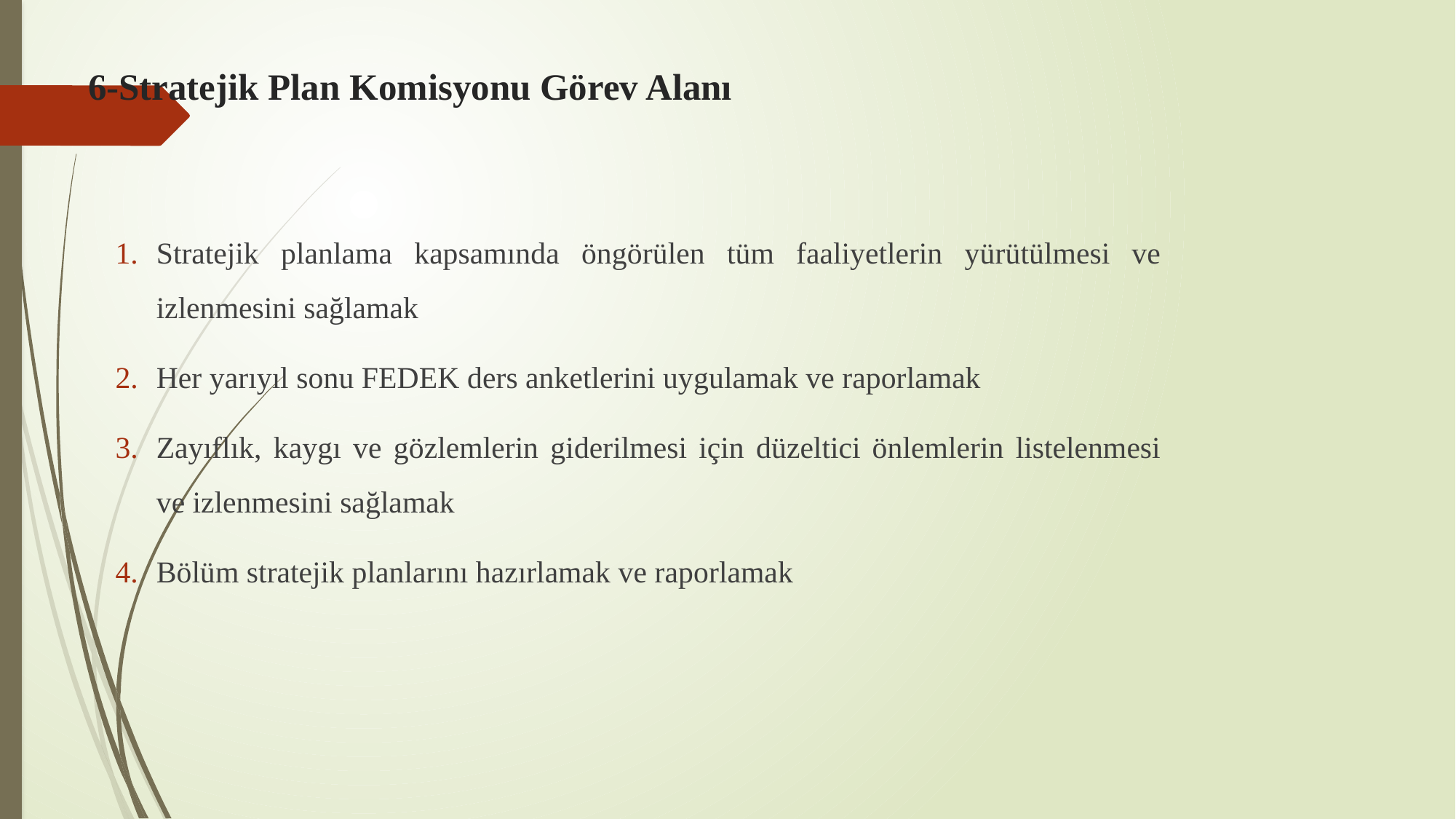

# 6-Stratejik Plan Komisyonu Görev Alanı
Stratejik planlama kapsamında öngörülen tüm faaliyetlerin yürütülmesi ve izlenmesini sağlamak
Her yarıyıl sonu FEDEK ders anketlerini uygulamak ve raporlamak
Zayıflık, kaygı ve gözlemlerin giderilmesi için düzeltici önlemlerin listelenmesi ve izlenmesini sağlamak
Bölüm stratejik planlarını hazırlamak ve raporlamak